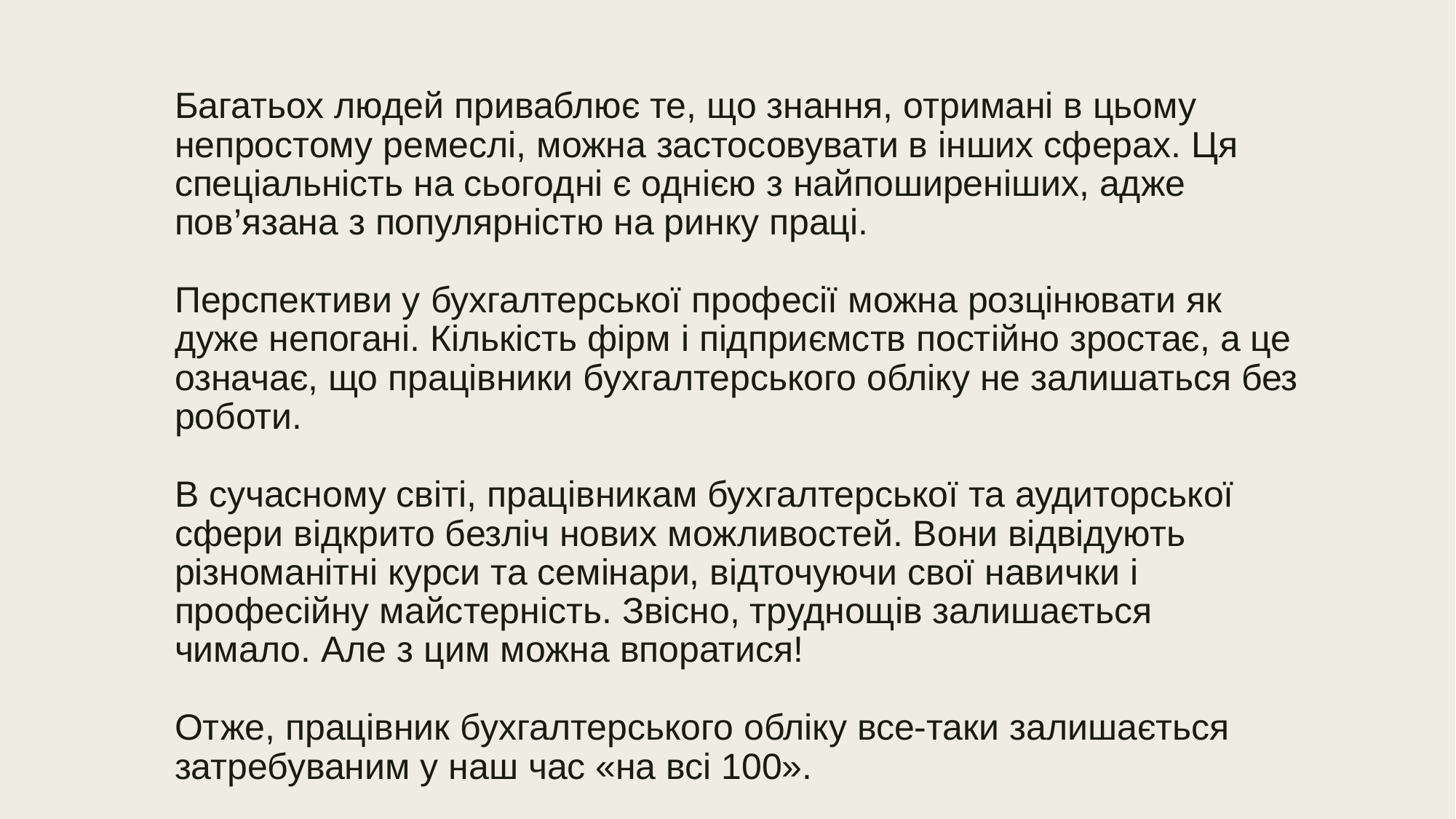

# Багатьох людей приваблює те, що знання, отримані в цьому непростому ремеслі, можна застосовувати в інших сферах. Ця спеціальність на сьогодні є однією з найпоширеніших, адже пов’язана з популярністю на ринку праці. Перспективи у бухгалтерської професії можна розцінювати як дуже непогані. Кількість фірм і підприємств постійно зростає, а це означає, що працівники бухгалтерського обліку не залишаться без роботи. В сучасному світі, працівникам бухгалтерської та аудиторської сфери відкрито безліч нових можливостей. Вони відвідують різноманітні курси та семінари, відточуючи свої навички і професійну майстерність. Звісно, труднощів залишається чимало. Але з цим можна впоратися! Отже, працівник бухгалтерського обліку все-таки залишається затребуваним у наш час «на всі 100».